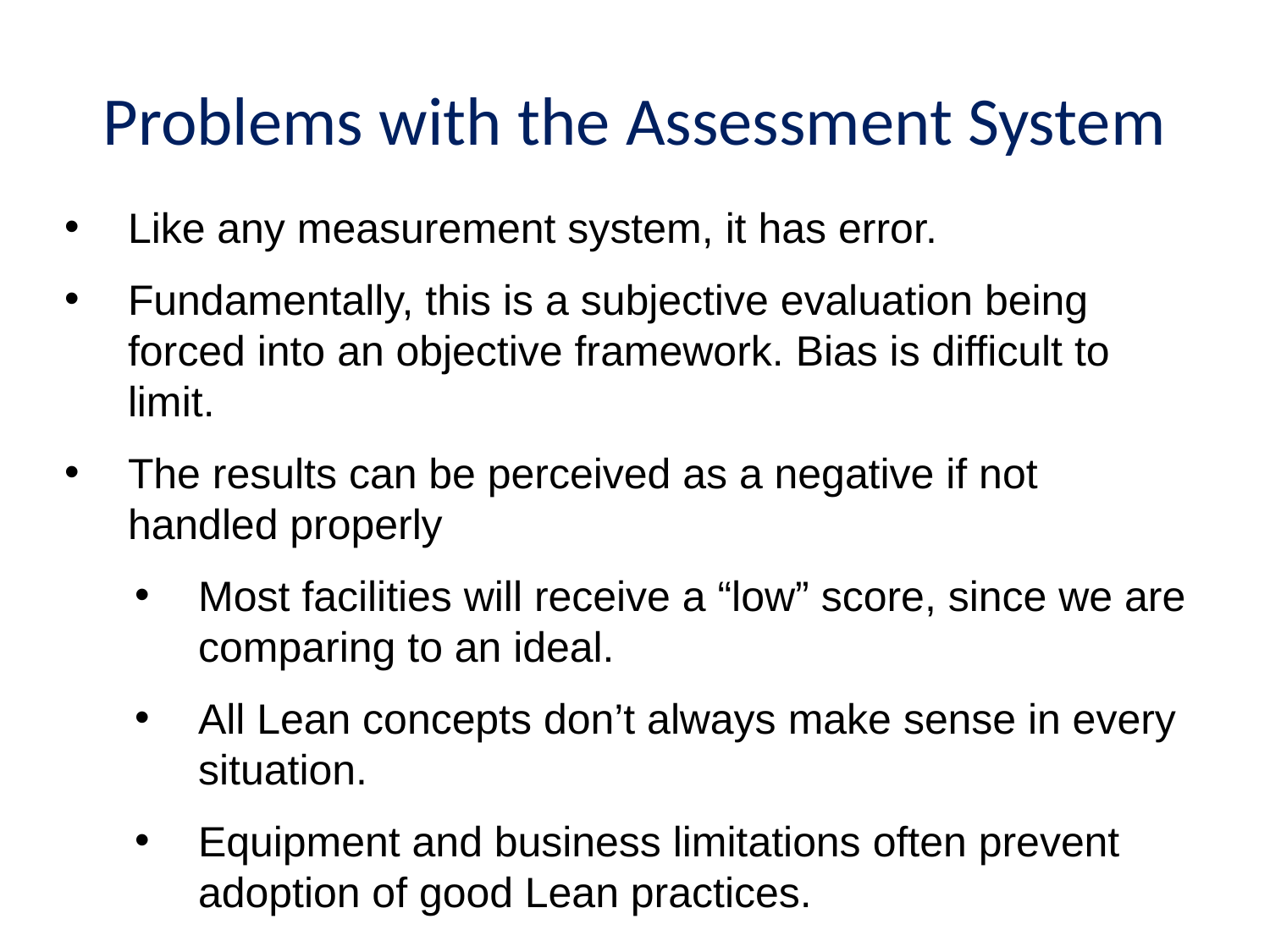

# Problems with the Assessment System
Like any measurement system, it has error.
Fundamentally, this is a subjective evaluation being forced into an objective framework. Bias is difficult to limit.
The results can be perceived as a negative if not handled properly
Most facilities will receive a “low” score, since we are comparing to an ideal.
All Lean concepts don’t always make sense in every situation.
Equipment and business limitations often prevent adoption of good Lean practices.